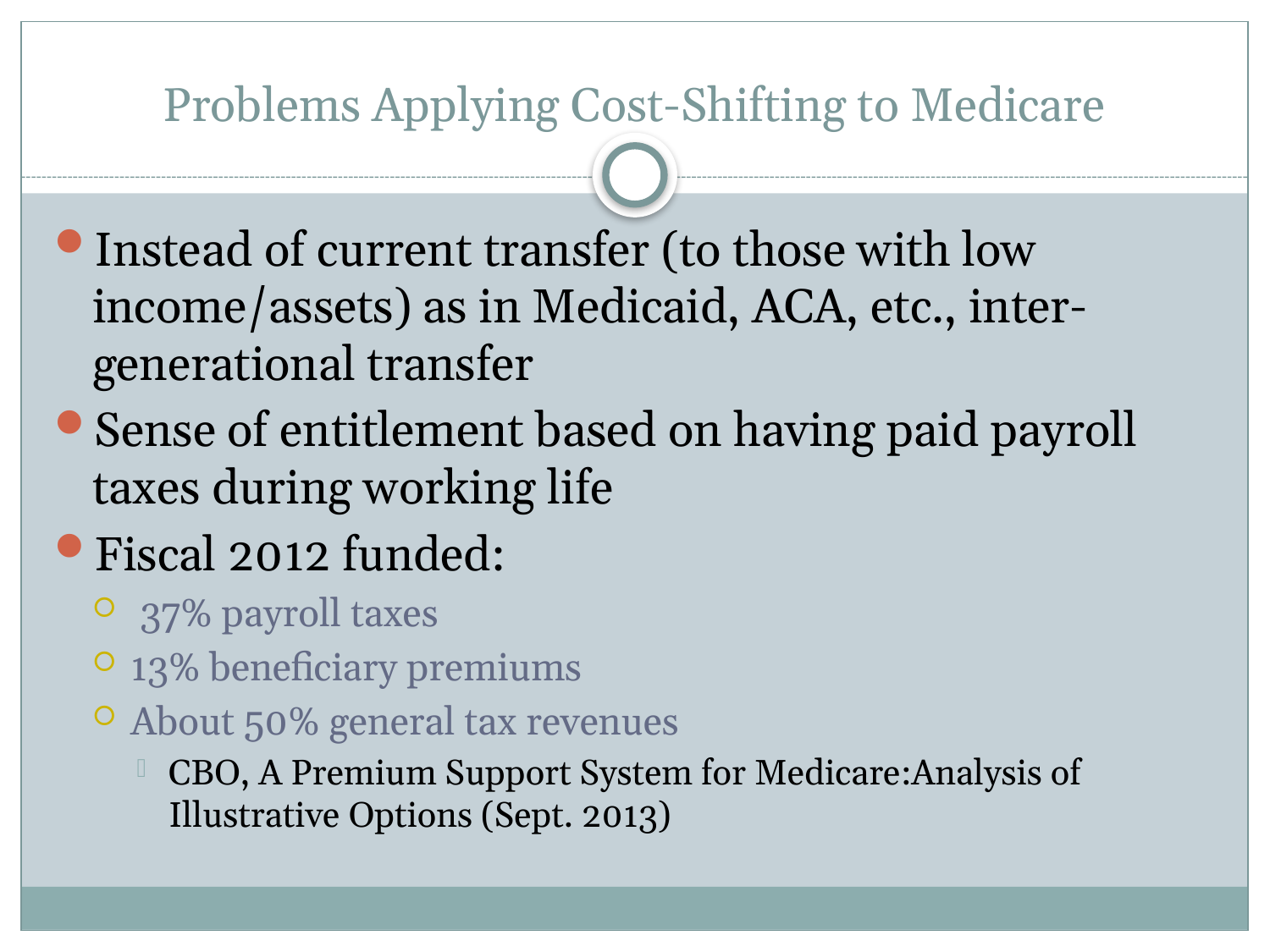

# Problems Applying Cost-Shifting to Medicare
Instead of current transfer (to those with low income/assets) as in Medicaid, ACA, etc., inter-generational transfer
Sense of entitlement based on having paid payroll taxes during working life
Fiscal 2012 funded:
 37% payroll taxes
13% beneficiary premiums
About 50% general tax revenues
CBO, A Premium Support System for Medicare:Analysis of Illustrative Options (Sept. 2013)